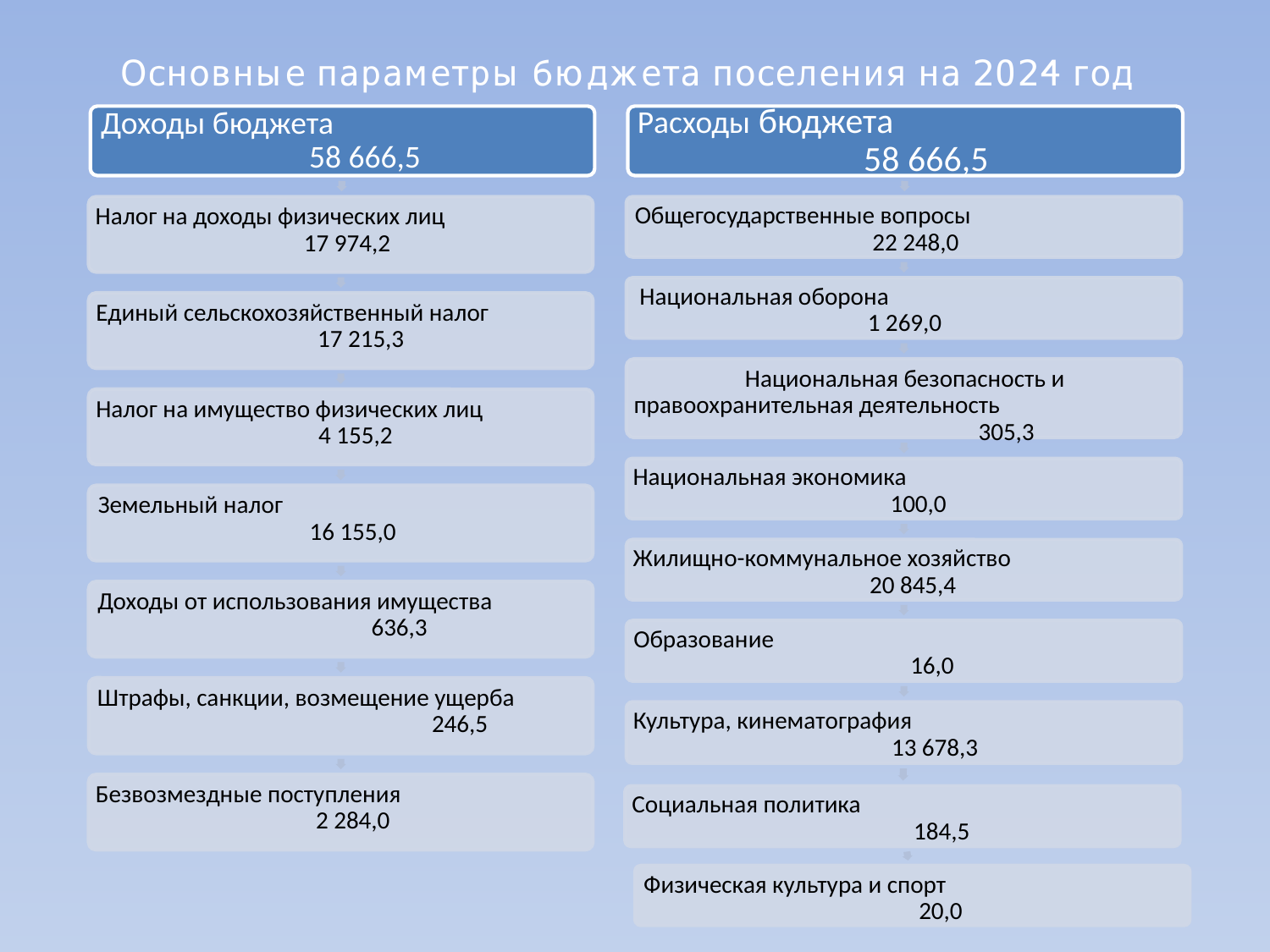

# Основные параметры бюджета поселения на 2024 год
Доходы бюджета                                          58 666,5
Налог на доходы физических лиц                             17 974,2
Единый сельскохозяйственный налог                          17 215,3
Налог на имущество физических лиц                         4 155,2
Земельный налог                                                            16 155,0
Доходы от использования имущества                                       636,3
Штрафы, санкции, возмещение ущерба                                                         246,5
Безвозмездные поступления                                       2 284,0
Расходы бюджета                                         58 666,5
Общегосударственные вопросы                                          22 248,0
Национальная оборона                                                    1 269,0
Национальная безопасность и правоохранительная деятельность                                                                         305,3
Национальная экономика                                                       100,0
Жилищно-коммунальное хозяйство                                  20 845,4
Образование                                                                                    16,0
Культура, кинематография                                                            13 678,3
Социальная политика                                                                        184,5
Физическая культура и спорт                                                      20,0